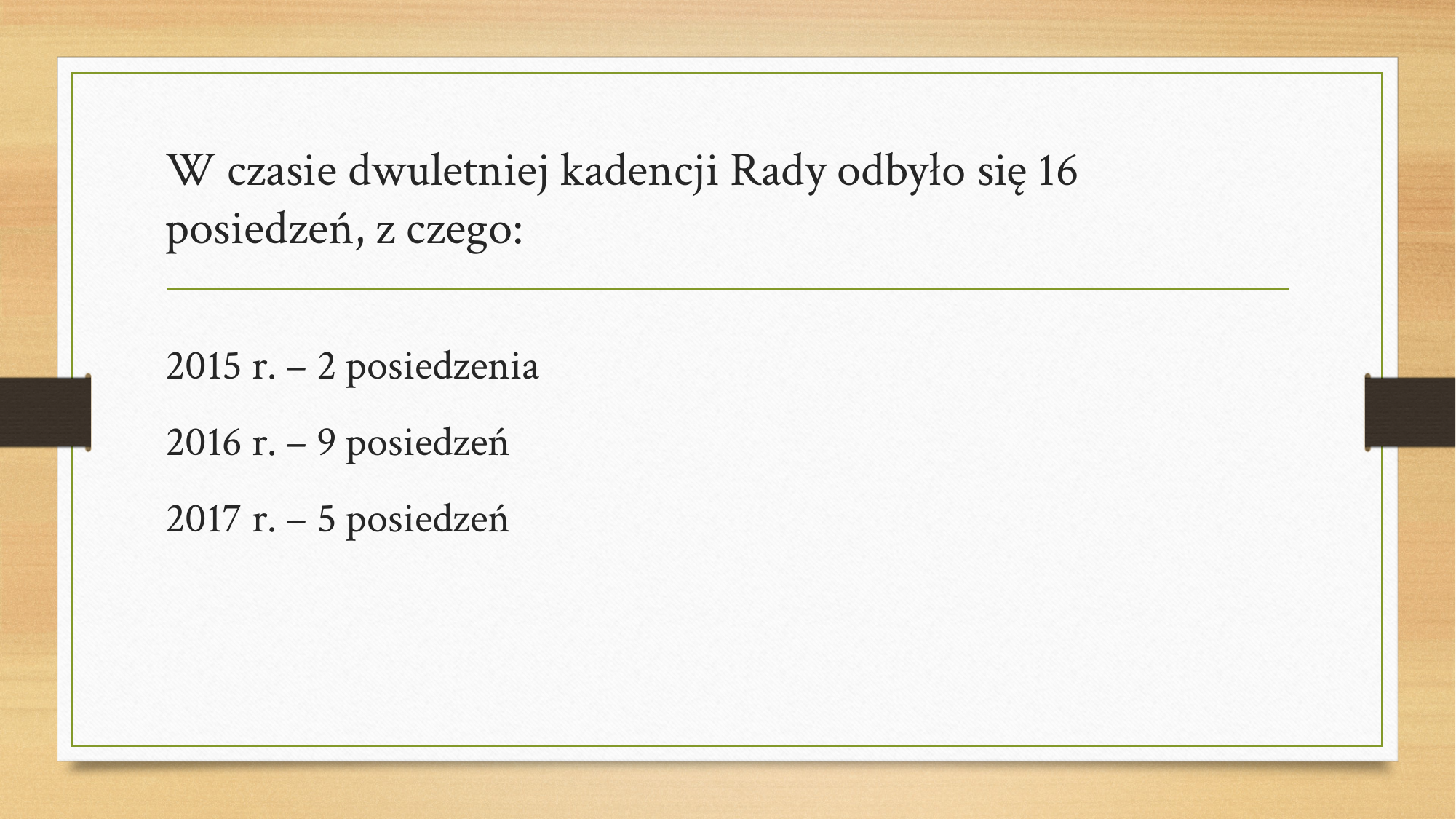

# W czasie dwuletniej kadencji Rady odbyło się 16 posiedzeń, z czego:
2015 r. – 2 posiedzenia
2016 r. – 9 posiedzeń
2017 r. – 5 posiedzeń